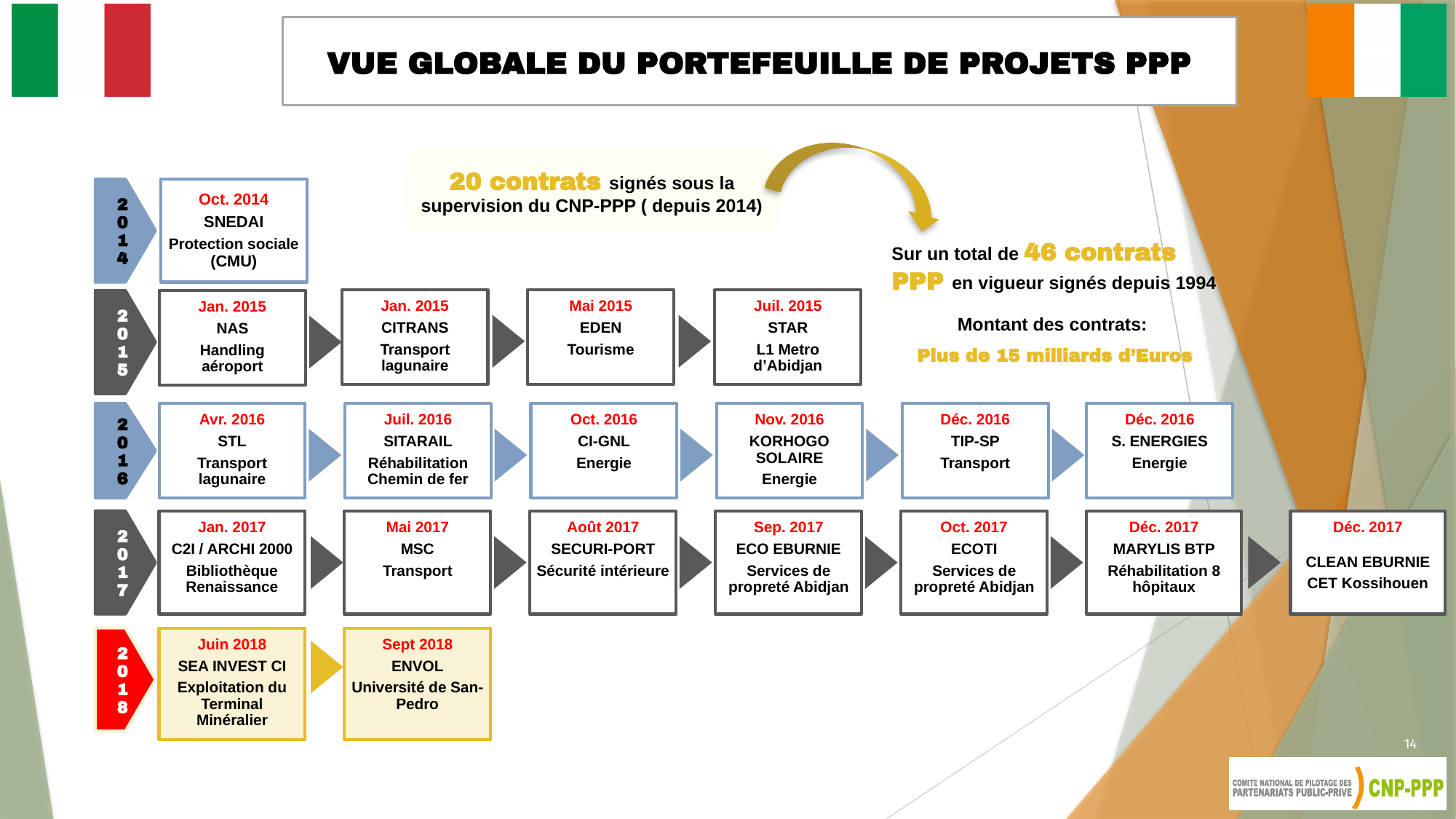

VUE GLOBALE DU PORTEFEUILLE DE PROJETS PPP

20 contrats signés sous la supervision du CNP-PPP ( depuis 2014)

2014

Oct. 2014
SNEDAI
Protection sociale (CMU)
Sur un total de 46 contrats PPP en vigueur signés depuis 1994
Montant des contrats:
Plus de 15 milliards d’Euros
Jan. 2015
CITRANS
Transport lagunaire
Mai 2015
EDEN
Tourisme
Juil. 2015
STAR
L1 Metro d’Abidjan

2015

Jan. 2015
NAS
Handling aéroport

2016

Avr. 2016
STL
Transport lagunaire

Juil. 2016
SITARAIL
Réhabilitation Chemin de fer
Oct. 2016
CI-GNL
Energie
Nov. 2016
KORHOGO SOLAIRE
Energie
Déc. 2016
TIP-SP
Transport

Déc. 2016
S. ENERGIES
Energie

2017

Jan. 2017
C2I / ARCHI 2000
Bibliothèque Renaissance
Mai 2017
MSC
Transport

Août 2017
SECURI-PORT
Sécurité intérieure
Sep. 2017
ECO EBURNIE
Services de propreté Abidjan
Oct. 2017
ECOTI
Services de propreté Abidjan
Déc. 2017
MARYLIS BTP
Réhabilitation 8 hôpitaux

Déc. 2017

CLEAN EBURNIE
CET Kossihouen

Juin 2018
SEA INVEST CI
Exploitation du Terminal Minéralier

2018

Sept 2018
ENVOL
Université de San-Pedro

8
14